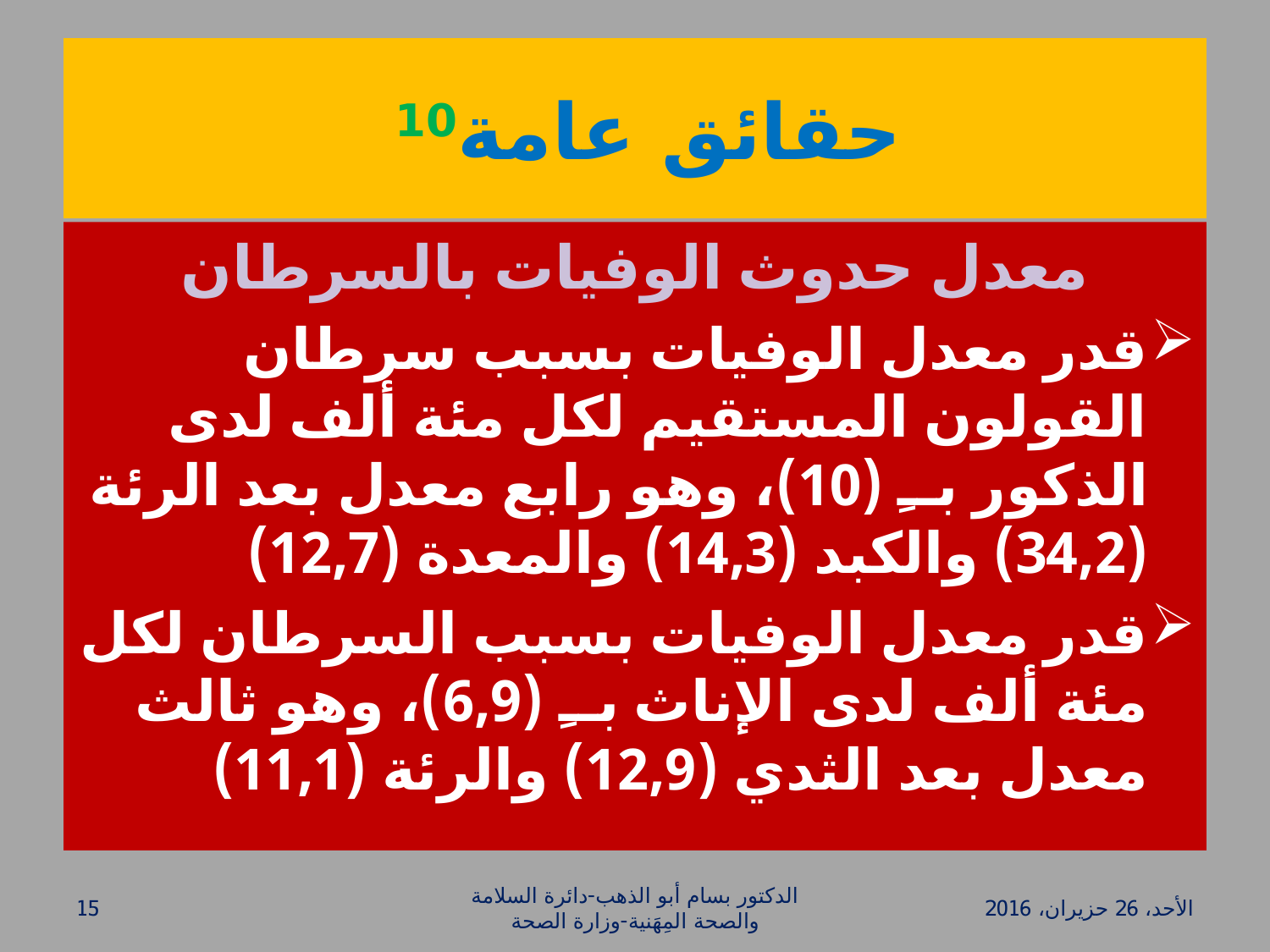

# حقائق عامة10
معدل حدوث الوفيات بالسرطان
قدر معدل الوفيات بسبب سرطان القولون المستقيم لكل مئة ألف لدى الذكور بــِ (10)، وهو رابع معدل بعد الرئة (34,2) والكبد (14,3) والمعدة (12,7)
قدر معدل الوفيات بسبب السرطان لكل مئة ألف لدى الإناث بــِ (6,9)، وهو ثالث معدل بعد الثدي (12,9) والرئة (11,1)

15
الدكتور بسام أبو الذهب-دائرة السلامة والصحة المِهَنية-وزارة الصحة
الأحد، 26 حزيران، 2016